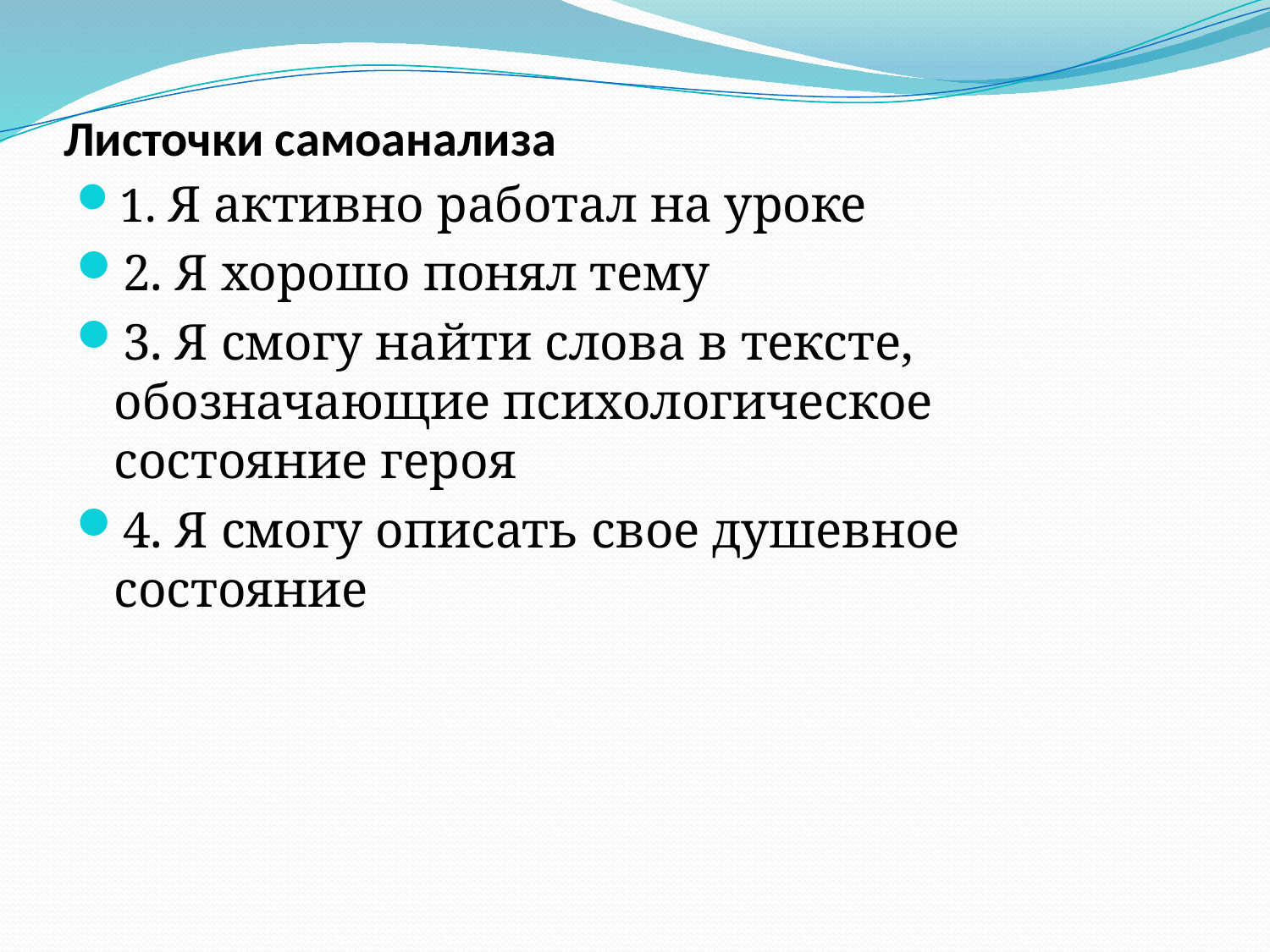

# Листочки самоанализа
1. Я активно работал на уроке
2. Я хорошо понял тему
3. Я смогу найти слова в тексте, обозначающие психологическое состояние героя
4. Я смогу описать свое душевное состояние